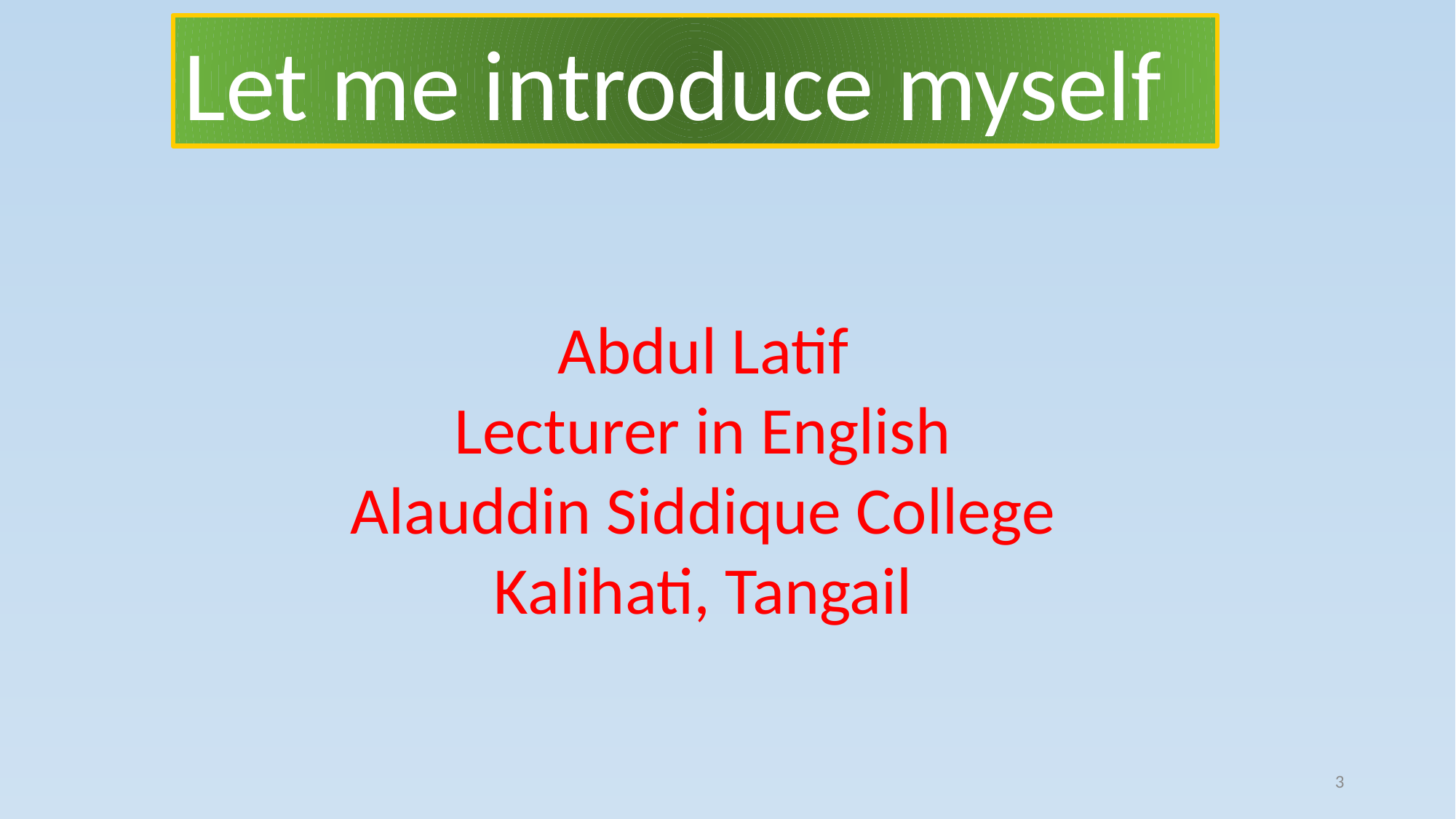

Let me introduce myself
Abdul Latif
Lecturer in English
Alauddin Siddique College
Kalihati, Tangail
3